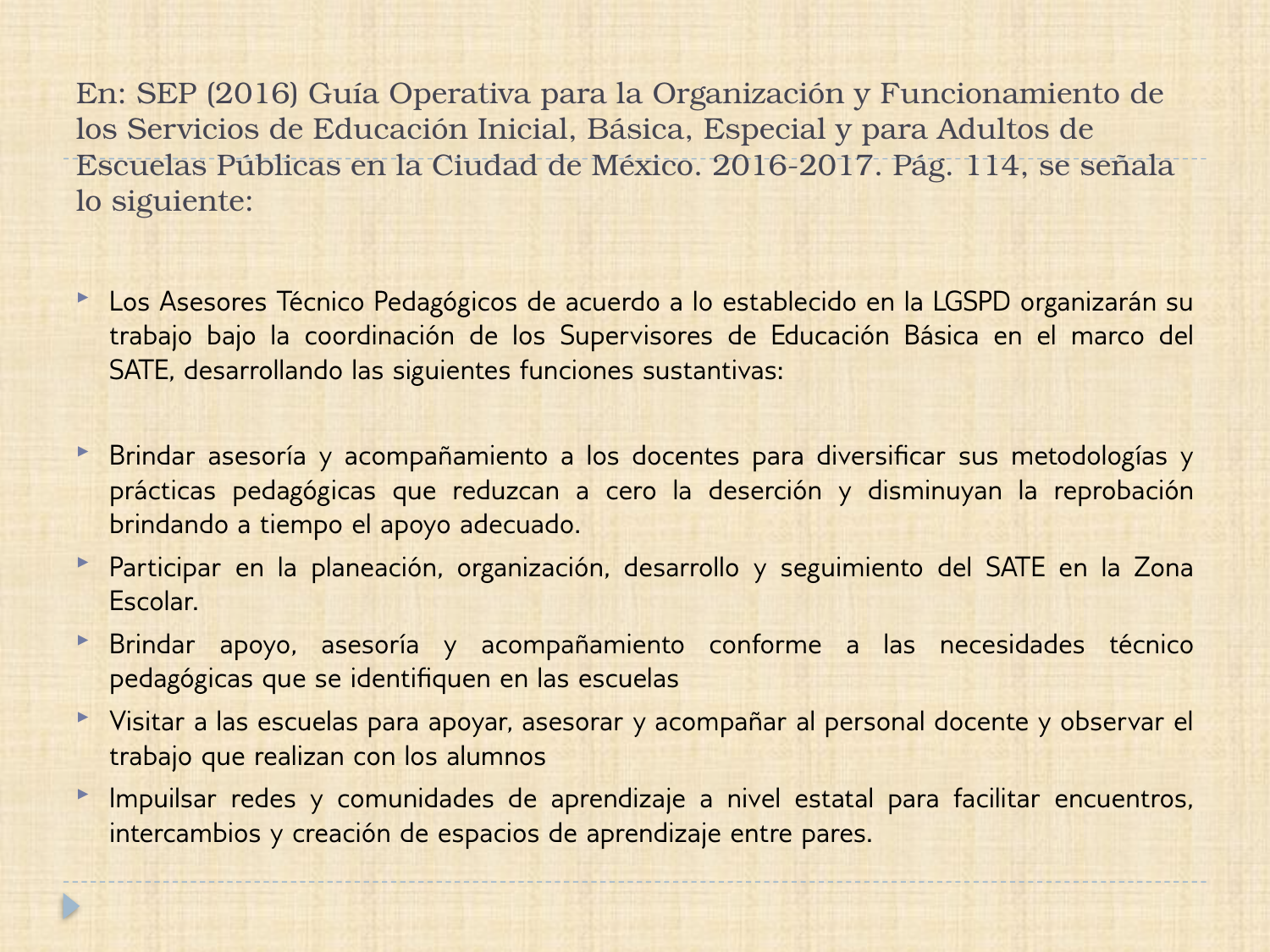

# En: SEP (2016) Guía Operativa para la Organización y Funcionamiento de los Servicios de Educación Inicial, Básica, Especial y para Adultos de Escuelas Públicas en la Ciudad de México. 2016-2017. Pág. 114, se señala lo siguiente:
Los Asesores Técnico Pedagógicos de acuerdo a lo establecido en la LGSPD organizarán su trabajo bajo la coordinación de los Supervisores de Educación Básica en el marco del SATE, desarrollando las siguientes funciones sustantivas:

Brindar asesoría y acompañamiento a los docentes para diversificar sus metodologías y prácticas pedagógicas que reduzcan a cero la deserción y disminuyan la reprobación brindando a tiempo el apoyo adecuado.
Participar en la planeación, organización, desarrollo y seguimiento del SATE en la Zona Escolar.
Brindar apoyo, asesoría y acompañamiento conforme a las necesidades técnico pedagógicas que se identifiquen en las escuelas
Visitar a las escuelas para apoyar, asesorar y acompañar al personal docente y observar el trabajo que realizan con los alumnos
Impuilsar redes y comunidades de aprendizaje a nivel estatal para facilitar encuentros, intercambios y creación de espacios de aprendizaje entre pares.